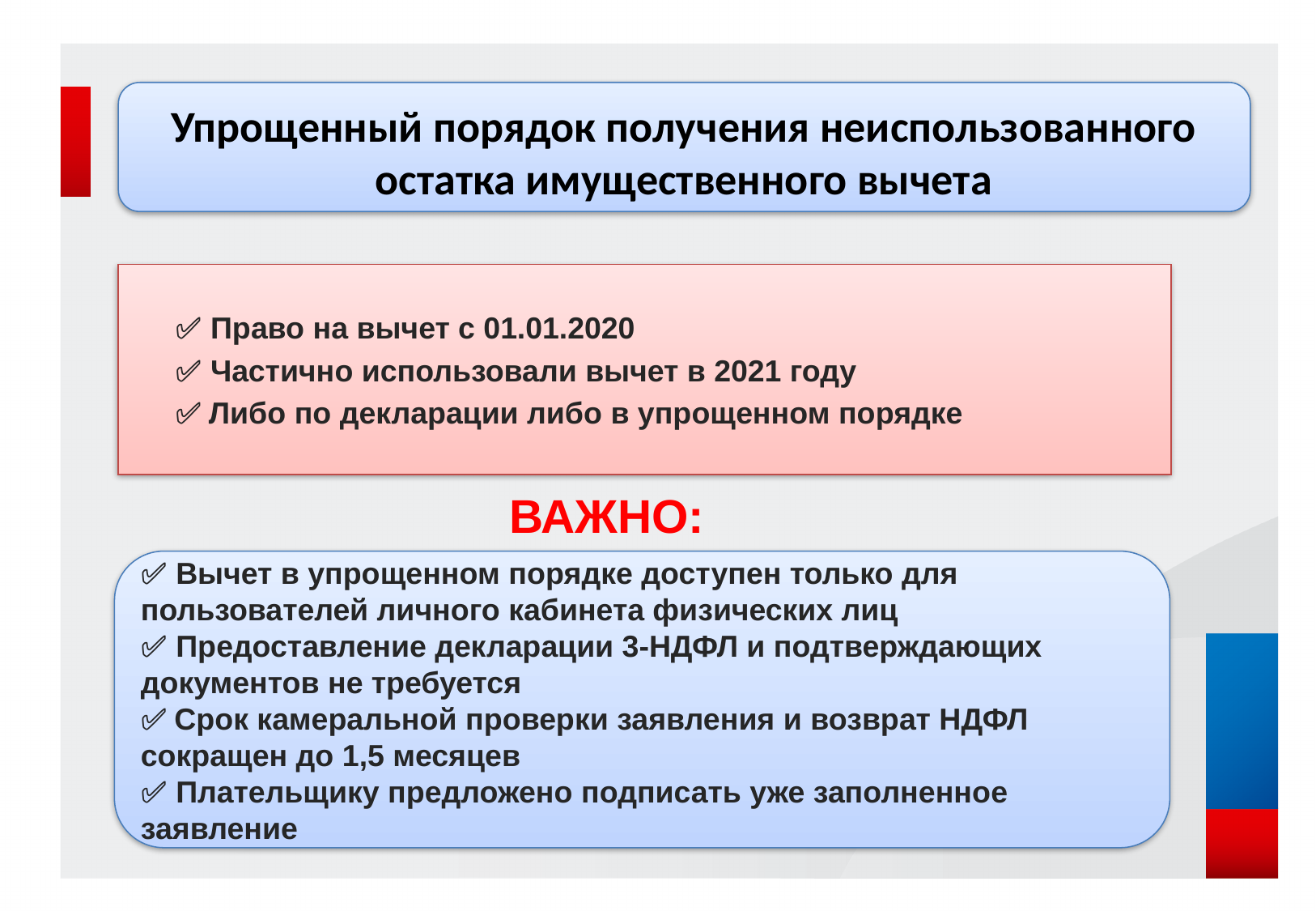

#
Упрощенный порядок получения неиспользованного остатка имущественного вычета

✅ Право на вычет с 01.01.2020
✅ Частично использовали вычет в 2021 году
✅ Либо по декларации либо в упрощенном порядке
ВАЖНО:
✅ Вычет в упрощенном порядке доступен только для пользователей личного кабинета физических лиц
✅ Предоставление декларации 3-НДФЛ и подтверждающих документов не требуется
✅ Срок камеральной проверки заявления и возврат НДФЛ сокращен до 1,5 месяцев
✅ Плательщику предложено подписать уже заполненное заявление